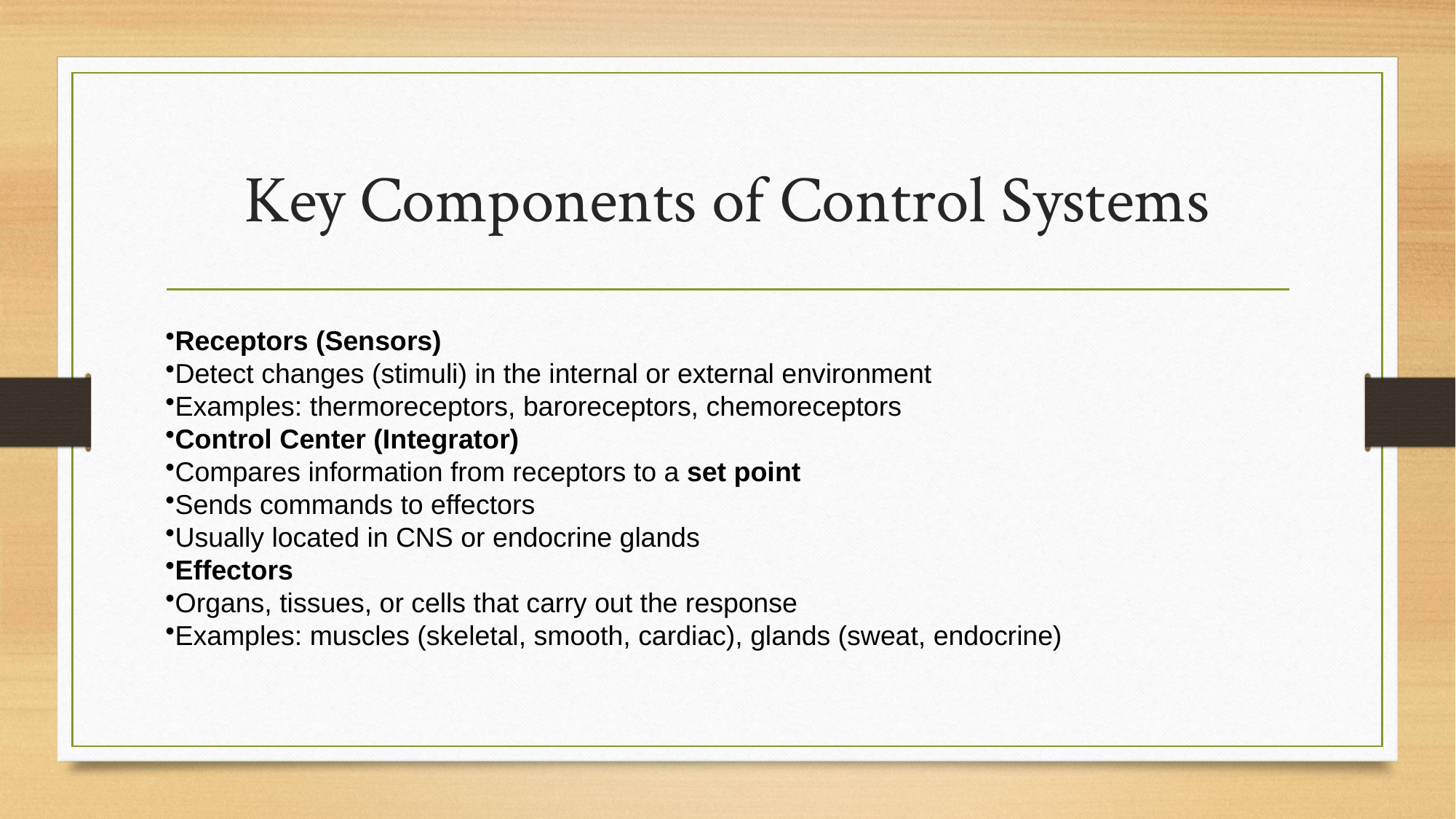

# Key Components of Control Systems
Receptors (Sensors)
Detect changes (stimuli) in the internal or external environment
Examples: thermoreceptors, baroreceptors, chemoreceptors
Control Center (Integrator)
Compares information from receptors to a set point
Sends commands to effectors
Usually located in CNS or endocrine glands
Effectors
Organs, tissues, or cells that carry out the response
Examples: muscles (skeletal, smooth, cardiac), glands (sweat, endocrine)